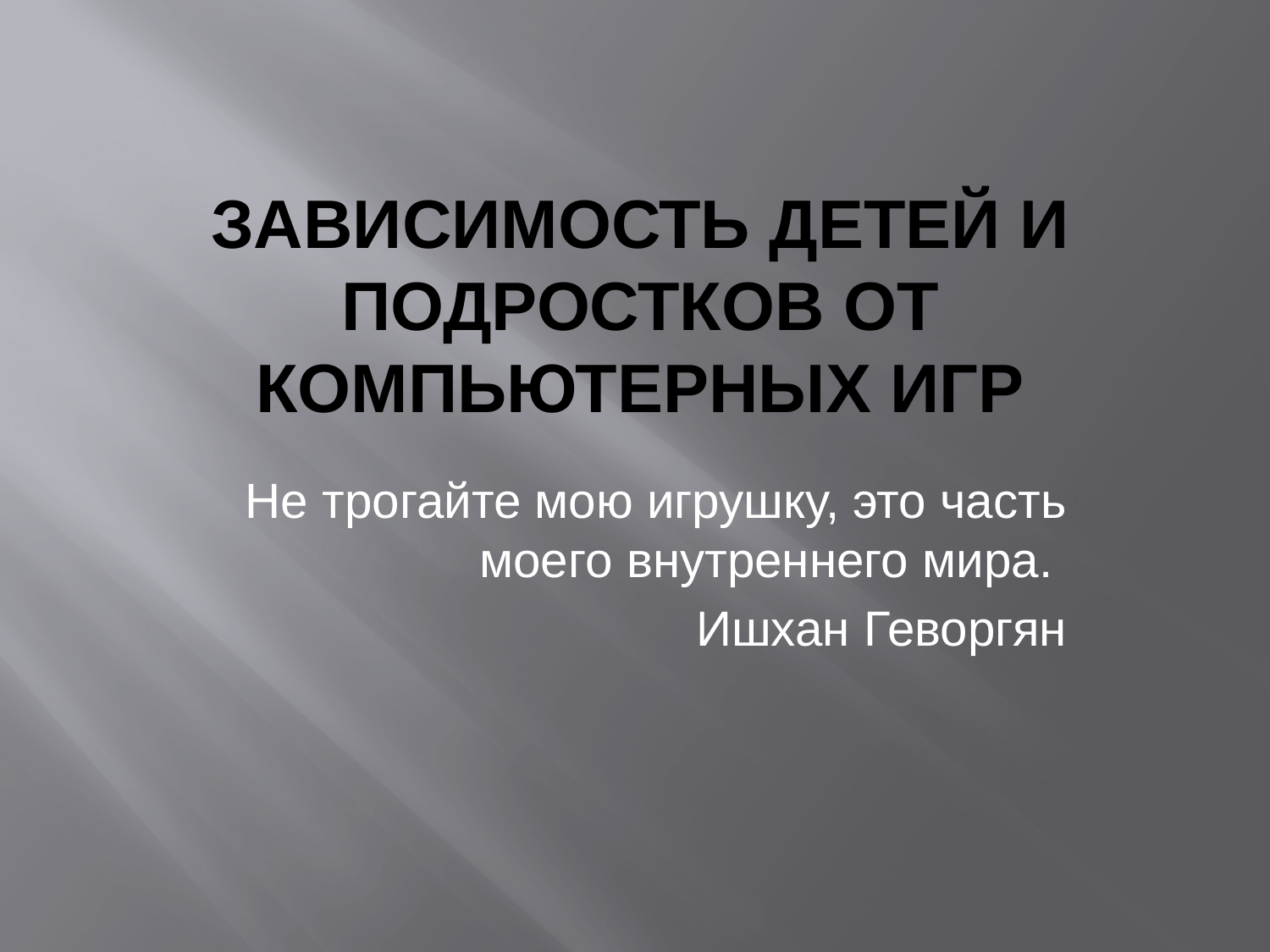

# Зависимость детей и подростков от компьютерных игр
Не трогайте мою игрушку, это часть моего внутреннего мира.
Ишхан Геворгян